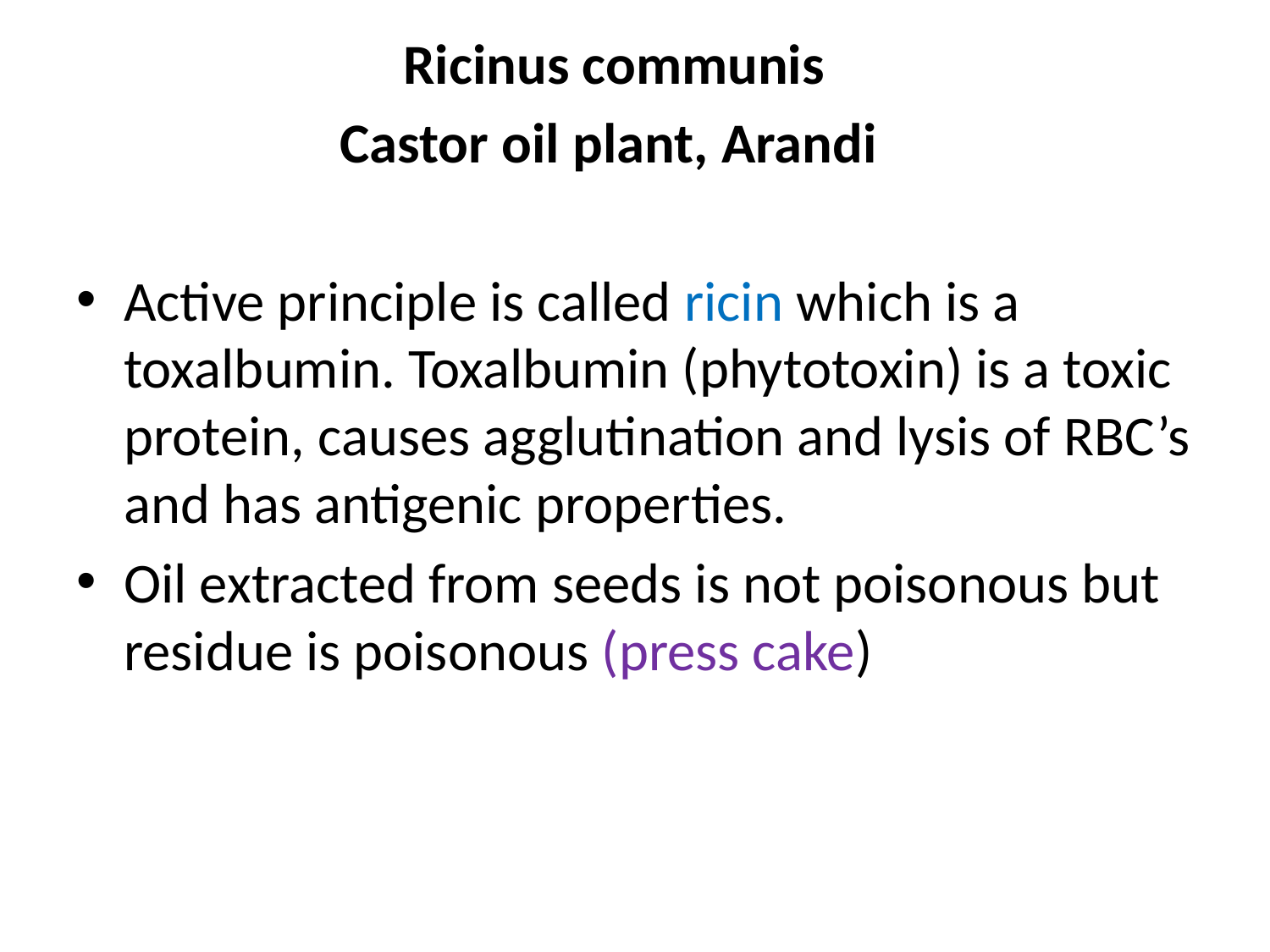

Ricinus communis
		       Castor oil plant, Arandi

Active principle is called ricin which is a toxalbumin. Toxalbumin (phytotoxin) is a toxic protein, causes agglutination and lysis of RBC’s and has antigenic properties.
Oil extracted from seeds is not poisonous but residue is poisonous (press cake)